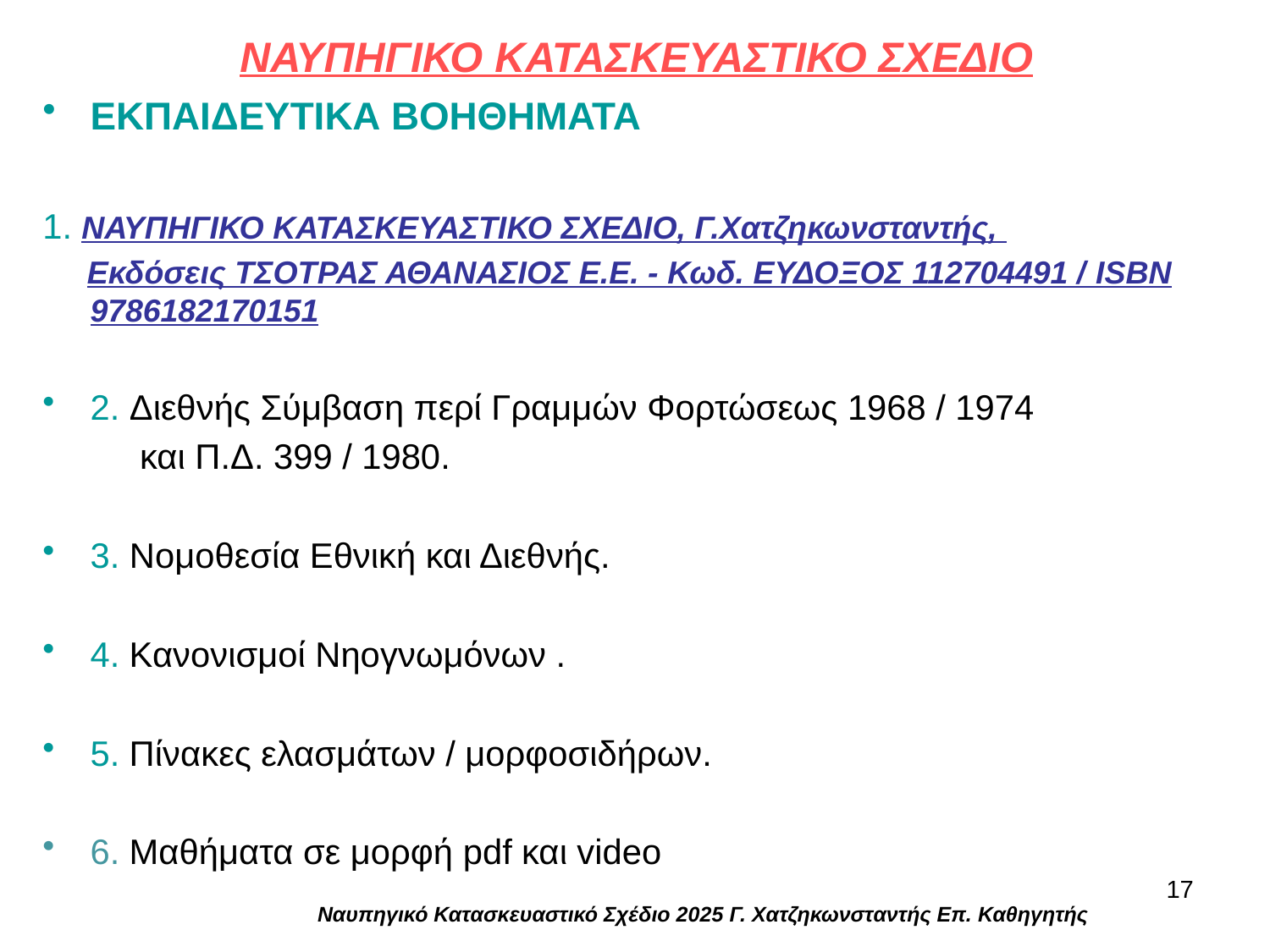

# ΝΑΥΠΗΓΙΚΟ ΚΑΤΑΣΚΕΥΑΣΤΙΚΟ ΣΧΕΔΙΟ
ΕΚΠΑΙΔΕΥΤΙΚΑ ΒΟΗΘΗΜΑΤΑ

1. ΝΑΥΠΗΓΙΚΟ ΚΑΤΑΣΚΕΥΑΣΤΙΚΟ ΣΧΕΔΙΟ, Γ.Χατζηκωνσταντής,
     Εκδόσεις ΤΣΟΤΡΑΣ ΑΘΑΝΑΣΙΟΣ Ε.Ε. - Κωδ. ΕΥΔΟΞΟΣ 112704491 / ISBN 9786182170151

2. Διεθνής Σύμβαση περί Γραμμών Φορτώσεως 1968 / 1974
          και Π.Δ. 399 / 1980.

3. Νομοθεσία Εθνική και Διεθνής.

4. Κανονισμοί Νηογνωμόνων .

5. Πίνακες ελασμάτων / μορφοσιδήρων.

6. Μαθήματα σε μορφή pdf και video

17
Ναυπηγικό Κατασκευαστικό Σχέδιο 2025 Γ. Χατζηκωνσταντής Επ. Καθηγητής